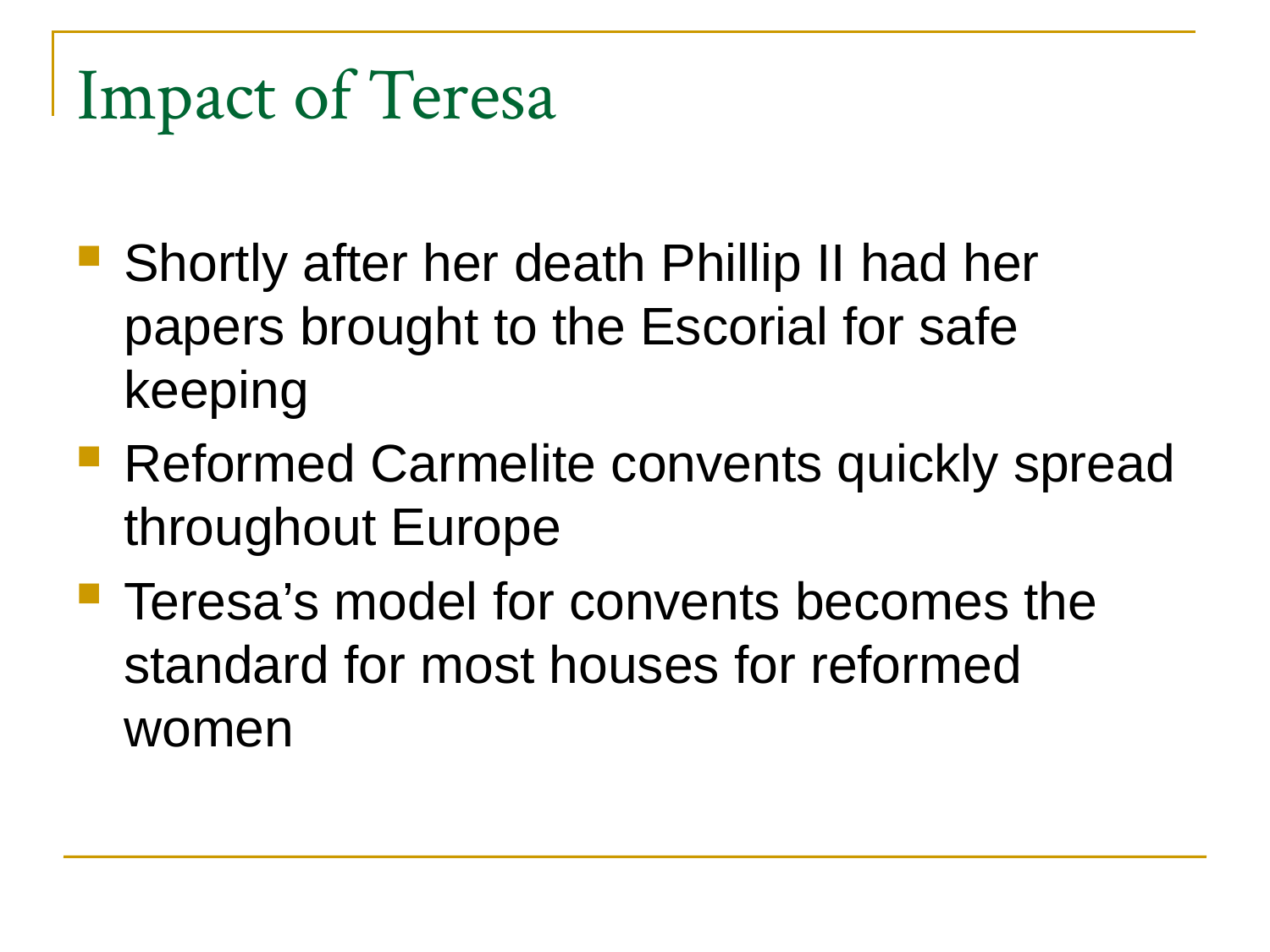

# Impact of Teresa
Shortly after her death Phillip II had her papers brought to the Escorial for safe keeping
Reformed Carmelite convents quickly spread throughout Europe
Teresa’s model for convents becomes the standard for most houses for reformed women